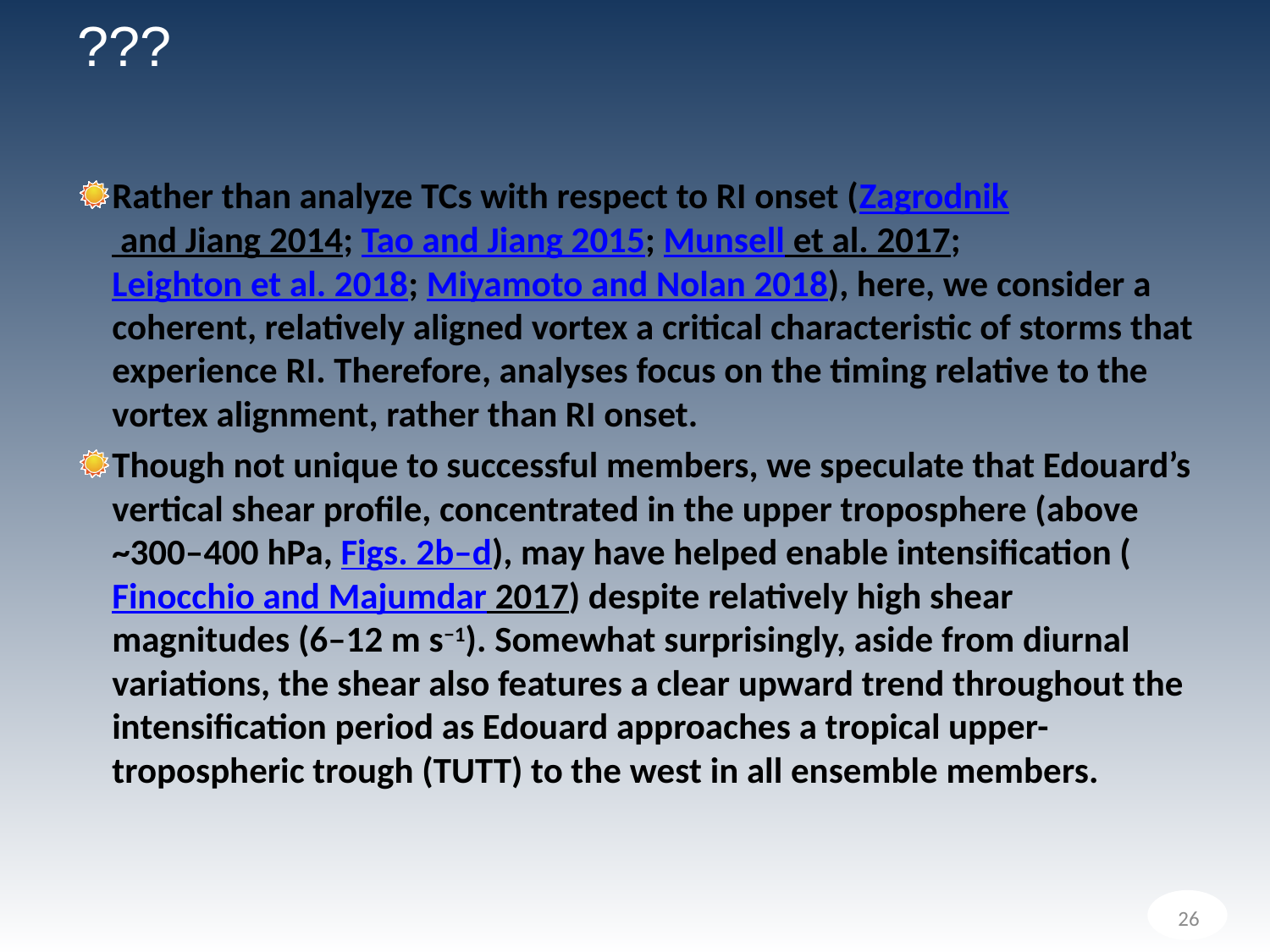

# ???

Rather than analyze TCs with respect to RI onset (Zagrodnik and Jiang 2014; Tao and Jiang 2015; Munsell et al. 2017; Leighton et al. 2018; Miyamoto and Nolan 2018), here, we consider a coherent, relatively aligned vortex a critical characteristic of storms that experience RI. Therefore, analyses focus on the timing relative to the vortex alignment, rather than RI onset.
Though not unique to successful members, we speculate that Edouard’s vertical shear profile, concentrated in the upper troposphere (above ~300–400 hPa, Figs. 2b–d), may have helped enable intensification (Finocchio and Majumdar 2017) despite relatively high shear magnitudes (6–12 m s−1). Somewhat surprisingly, aside from diurnal variations, the shear also features a clear upward trend throughout the intensification period as Edouard approaches a tropical upper-tropospheric trough (TUTT) to the west in all ensemble members.
26